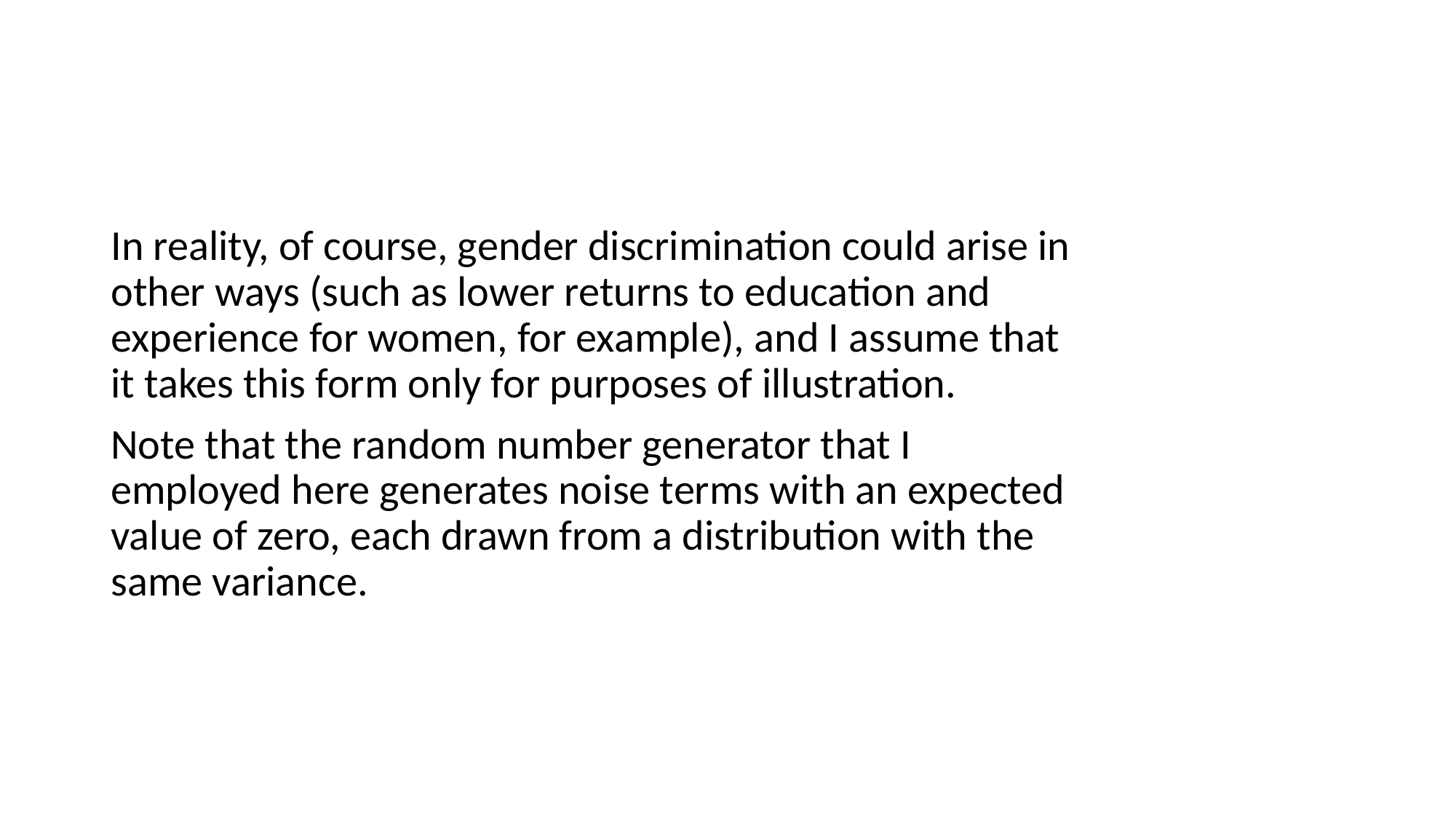

#
In reality, of course, gender discrimination could arise in other ways (such as lower returns to education and experience for women, for example), and I assume that it takes this form only for purposes of illustration.
Note that the random number generator that I employed here generates noise terms with an expected value of zero, each drawn from a distribution with the same variance.